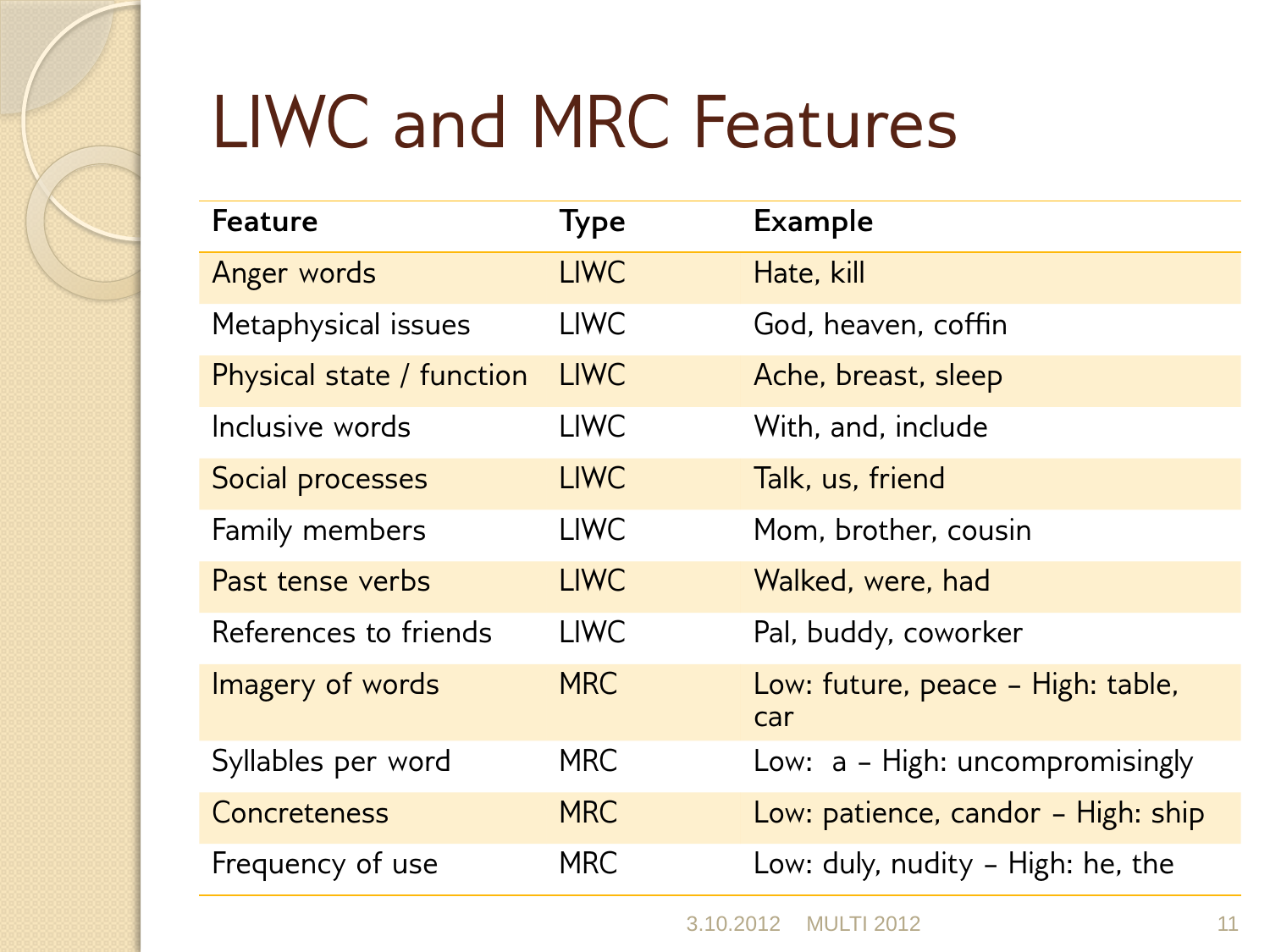

# LIWC and MRC Features
| Feature | Type | Example |
| --- | --- | --- |
| Anger words | LIWC | Hate, kill |
| Metaphysical issues | LIWC | God, heaven, coffin |
| Physical state / function | LIWC | Ache, breast, sleep |
| Inclusive words | LIWC | With, and, include |
| Social processes | LIWC | Talk, us, friend |
| Family members | LIWC | Mom, brother, cousin |
| Past tense verbs | LIWC | Walked, were, had |
| References to friends | LIWC | Pal, buddy, coworker |
| Imagery of words | MRC | Low: future, peace – High: table, car |
| Syllables per word | MRC | Low: a – High: uncompromisingly |
| Concreteness | MRC | Low: patience, candor – High: ship |
| Frequency of use | MRC | Low: duly, nudity – High: he, the |
3.10.2012
MULTI 2012
11